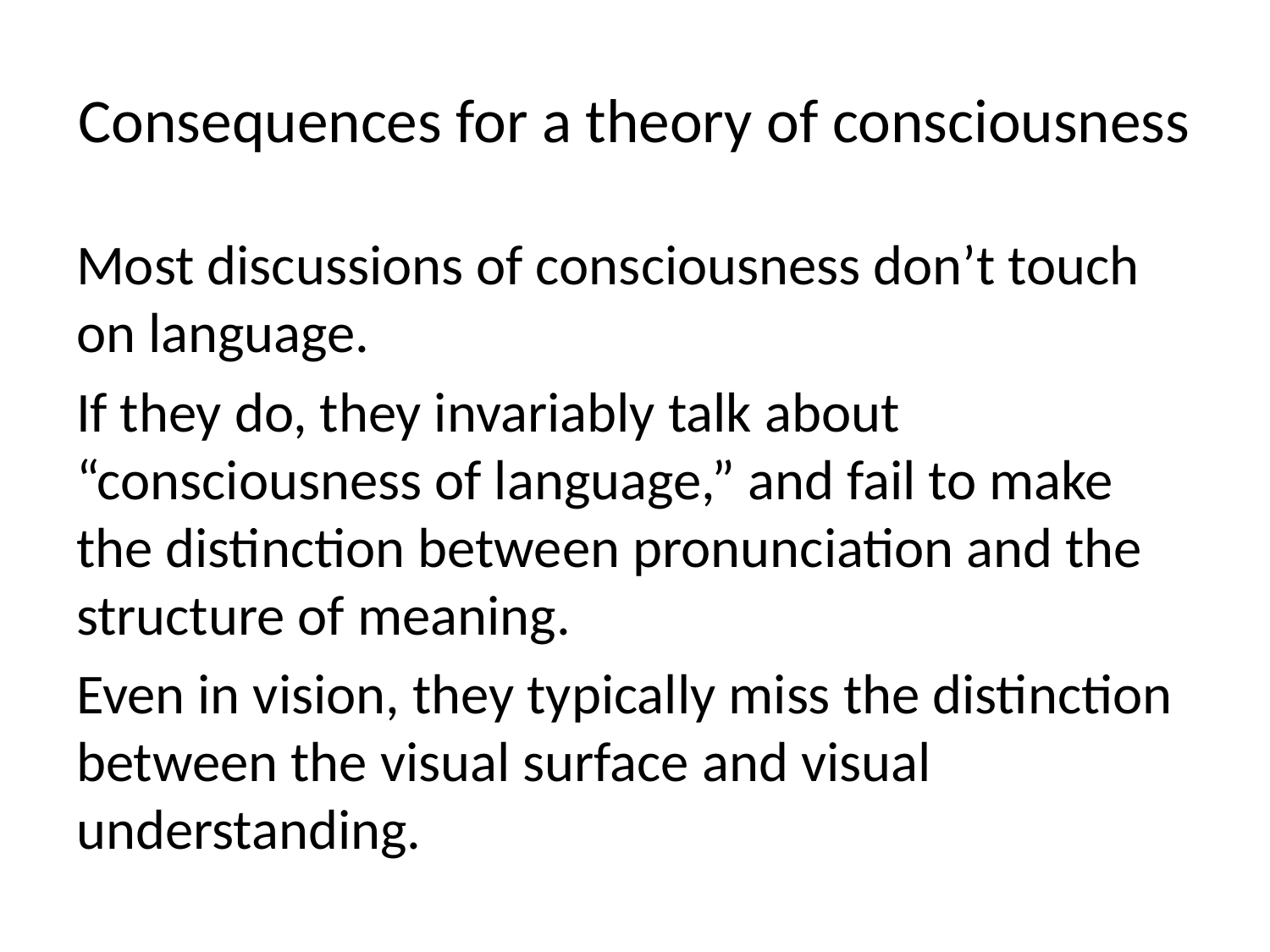

# Consequences for a theory of consciousness
Most discussions of consciousness don’t touch on language.
If they do, they invariably talk about “consciousness of language,” and fail to make the distinction between pronunciation and the structure of meaning.
Even in vision, they typically miss the distinction between the visual surface and visual understanding.